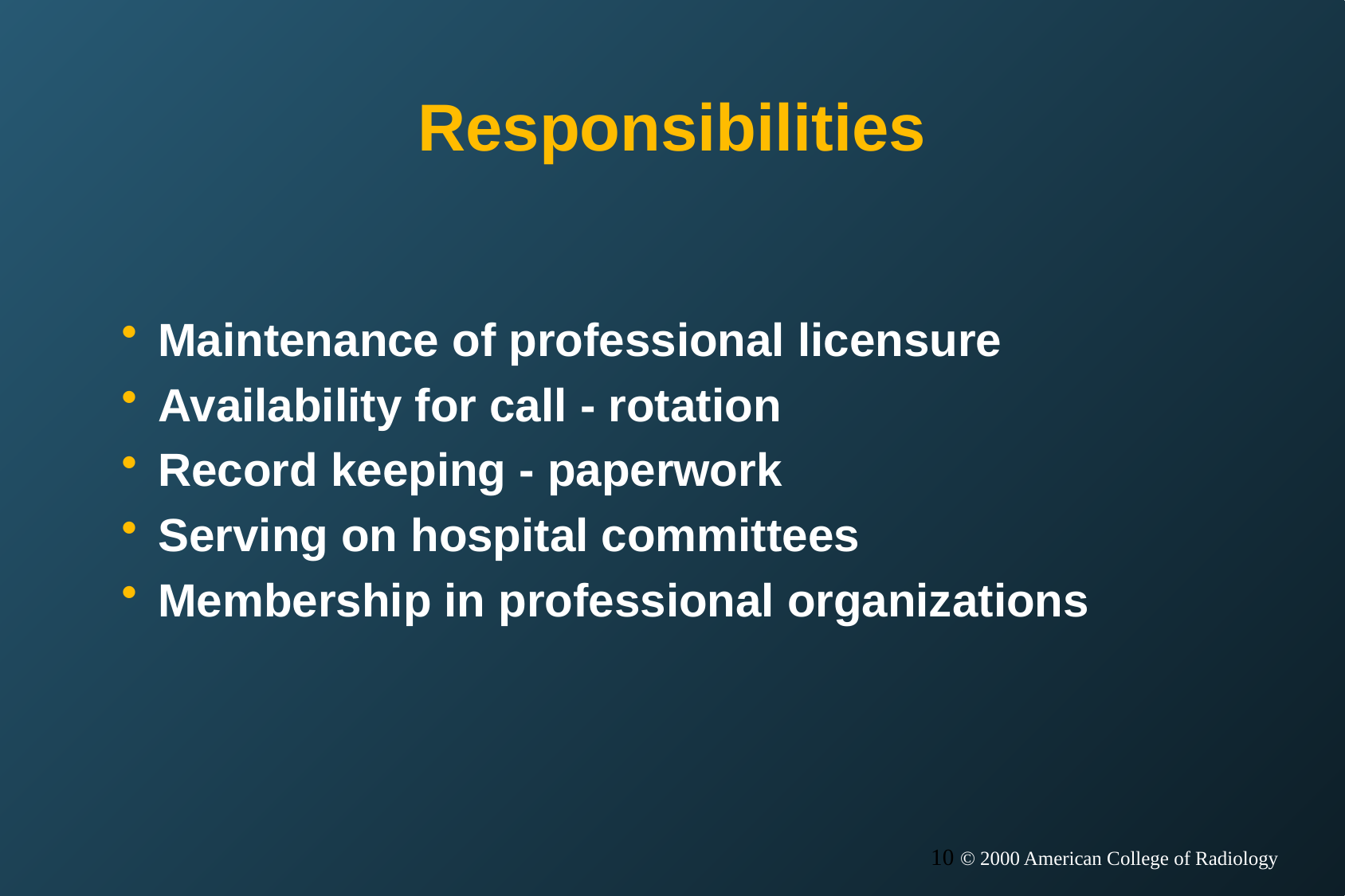

# Responsibilities

Maintenance of professional licensure
Availability for call - rotation
Record keeping - paperwork
Serving on hospital committees
Membership in professional organizations
10 © 2000 American College of Radiology